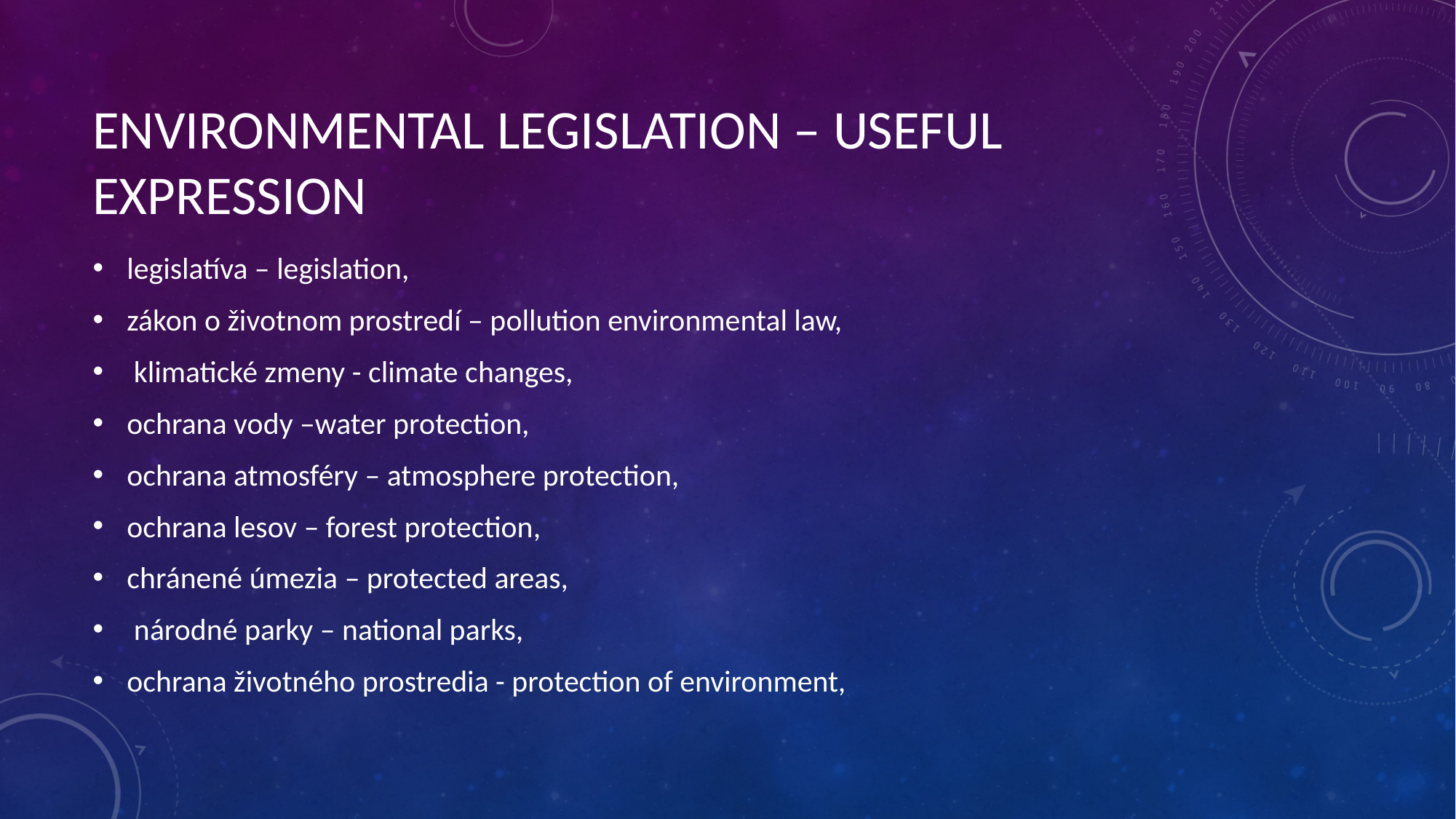

# Environmental legislation – useful expression
legislatíva – legislation,
zákon o životnom prostredí – pollution environmental law,
 klimatické zmeny - climate changes,
ochrana vody –water protection,
ochrana atmosféry – atmosphere protection,
ochrana lesov – forest protection,
chránené úmezia – protected areas,
 národné parky – national parks,
ochrana životného prostredia - protection of environment,